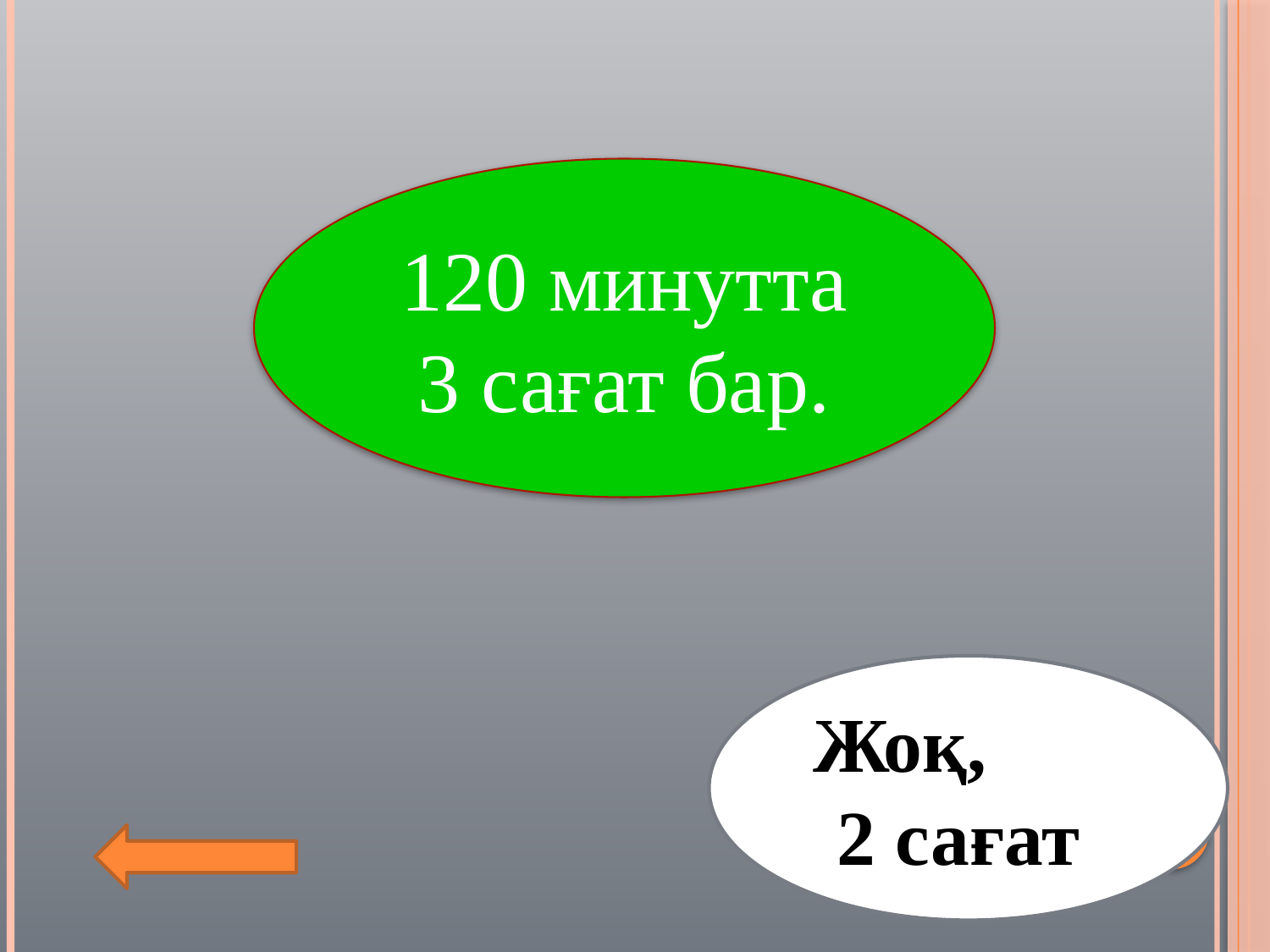

120 минутта 3 сағат бар.
Жоқ,        2 сағат